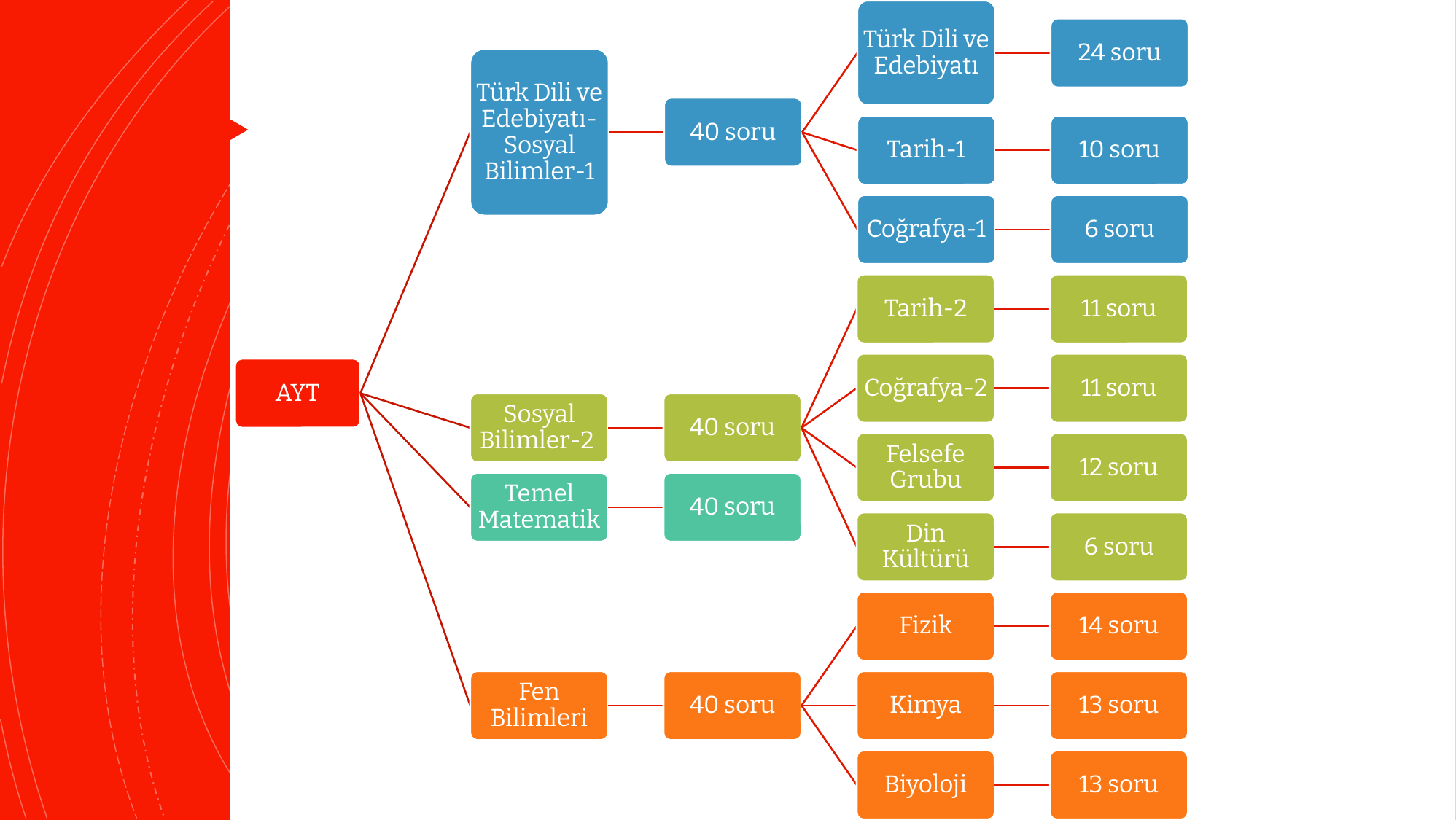

AYT

Türk Dili ve Edebiyatı-Sosyal Bilimler-1

40 soru

Türk Dili ve Edebiyatı

24 soru

Tarih-1

10 soru

Coğrafya-1

6 soru

Sosyal Bilimler-2

40 soru

Tarih-2

11 soru

Coğrafya-2

11 soru

Felsefe Grubu

12 soru

Din Kültürü

6 soru

Temel Matematik

40 soru

Fen Bilimleri

40 soru

Fizik

14 soru

Kimya

13 soru

Biyoloji

13 soru

Elbistan Rehberlik ve Araştırma Merkezi